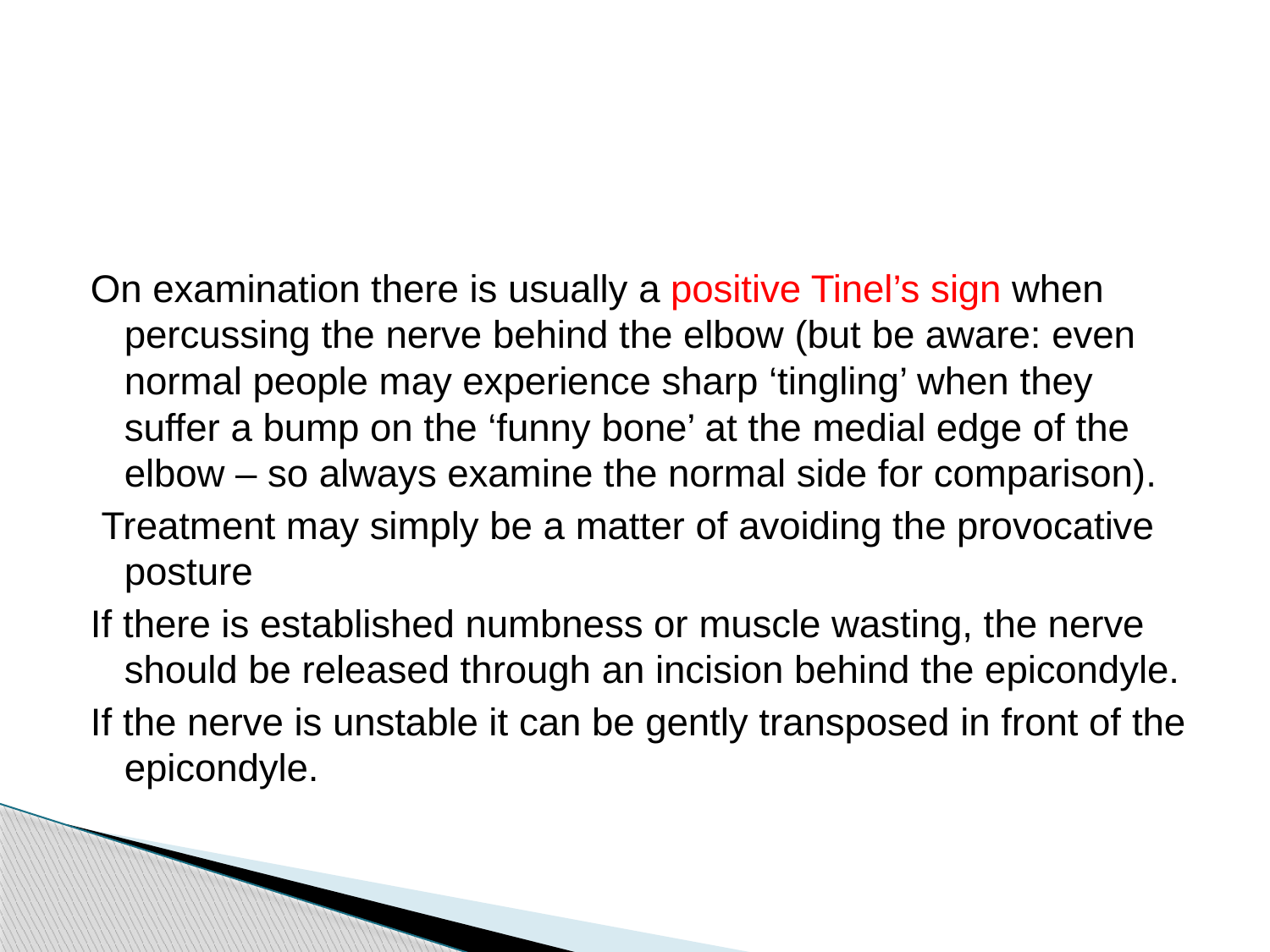

#

On examination there is usually a positive Tinel’s sign when percussing the nerve behind the elbow (but be aware: even normal people may experience sharp ‘tingling’ when they suffer a bump on the ‘funny bone’ at the medial edge of the elbow – so always examine the normal side for comparison).
 Treatment may simply be a matter of avoiding the provocative posture
If there is established numbness or muscle wasting, the nerve should be released through an incision behind the epicondyle.
If the nerve is unstable it can be gently transposed in front of the epicondyle.